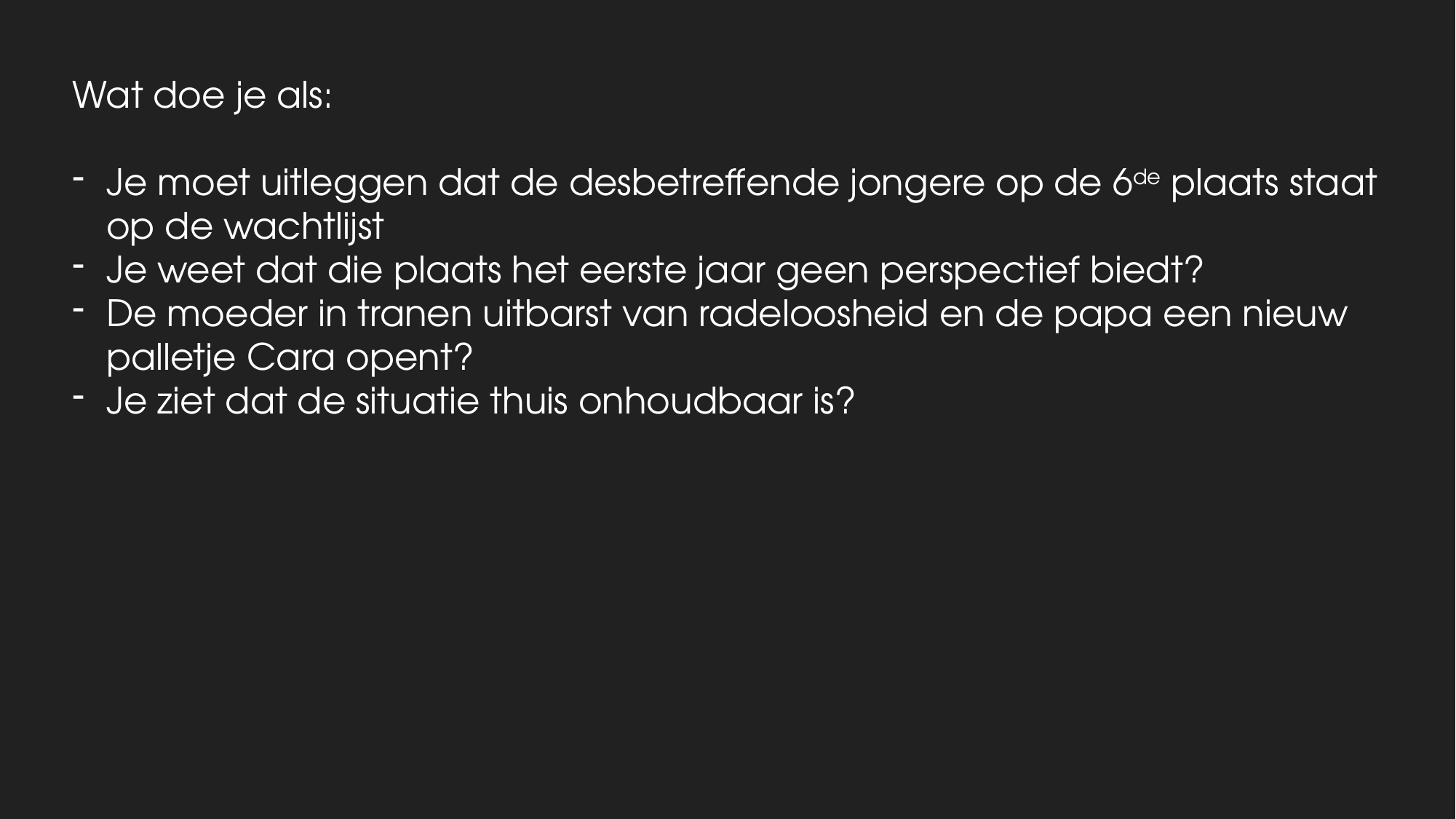

Wat doe je als:

Je moet uitleggen dat de desbetreffende jongere op de 6de plaats staat op de wachtlijst
Je weet dat die plaats het eerste jaar geen perspectief biedt?
De moeder in tranen uitbarst van radeloosheid en de papa een nieuw palletje Cara opent?
Je ziet dat de situatie thuis onhoudbaar is?